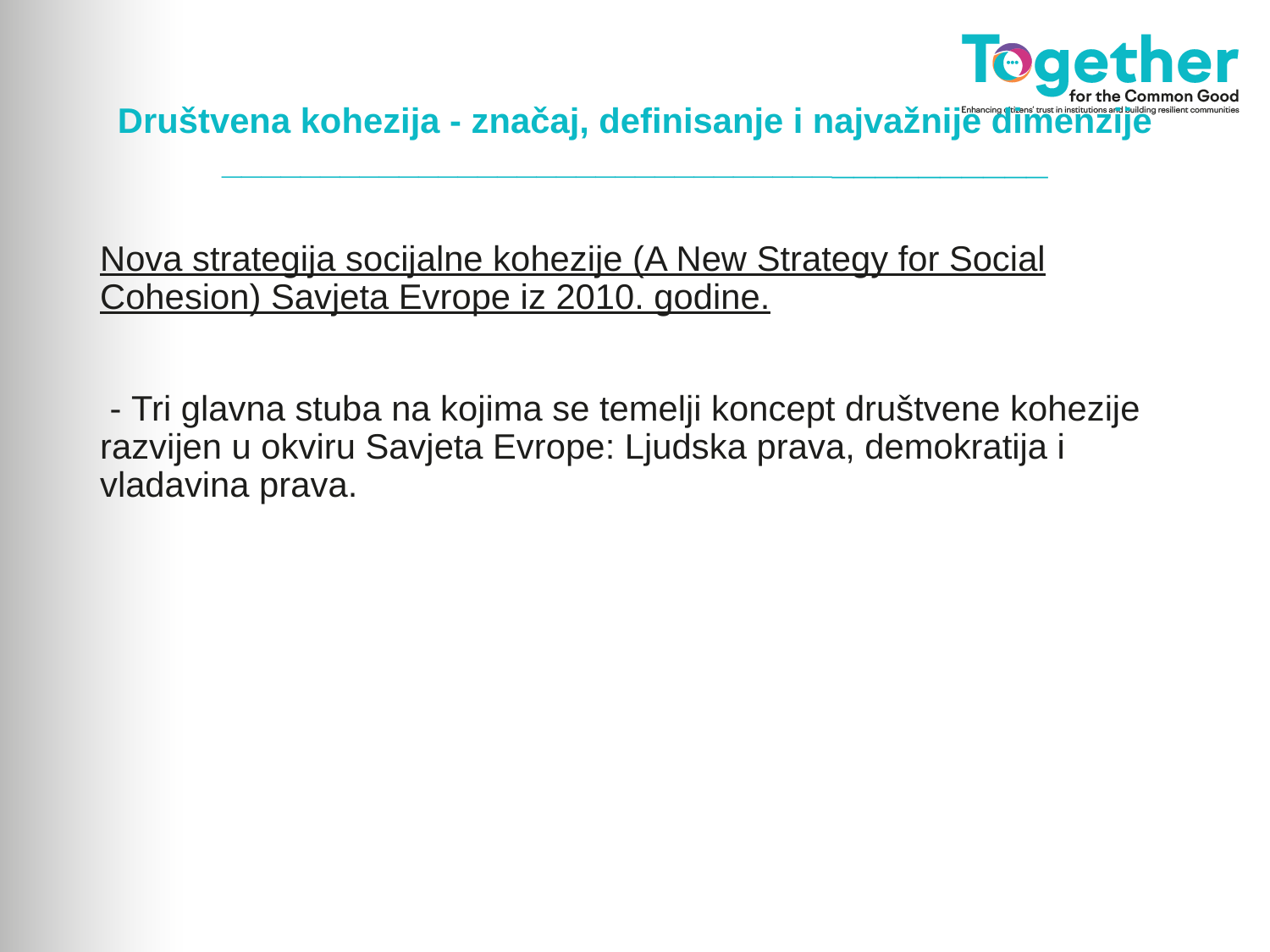

# Društvena kohezija - značaj, definisanje i najvažnije dimenzije _________________________________________
Nova strategija socijalne kohezije (A New Strategy for Social Cohesion) Savjeta Evrope iz 2010. godine.

 - Tri glavna stuba na kojima se temelji koncept društvene kohezije razvijen u okviru Savjeta Evrope: Ljudska prava, demokratija i vladavina prava.